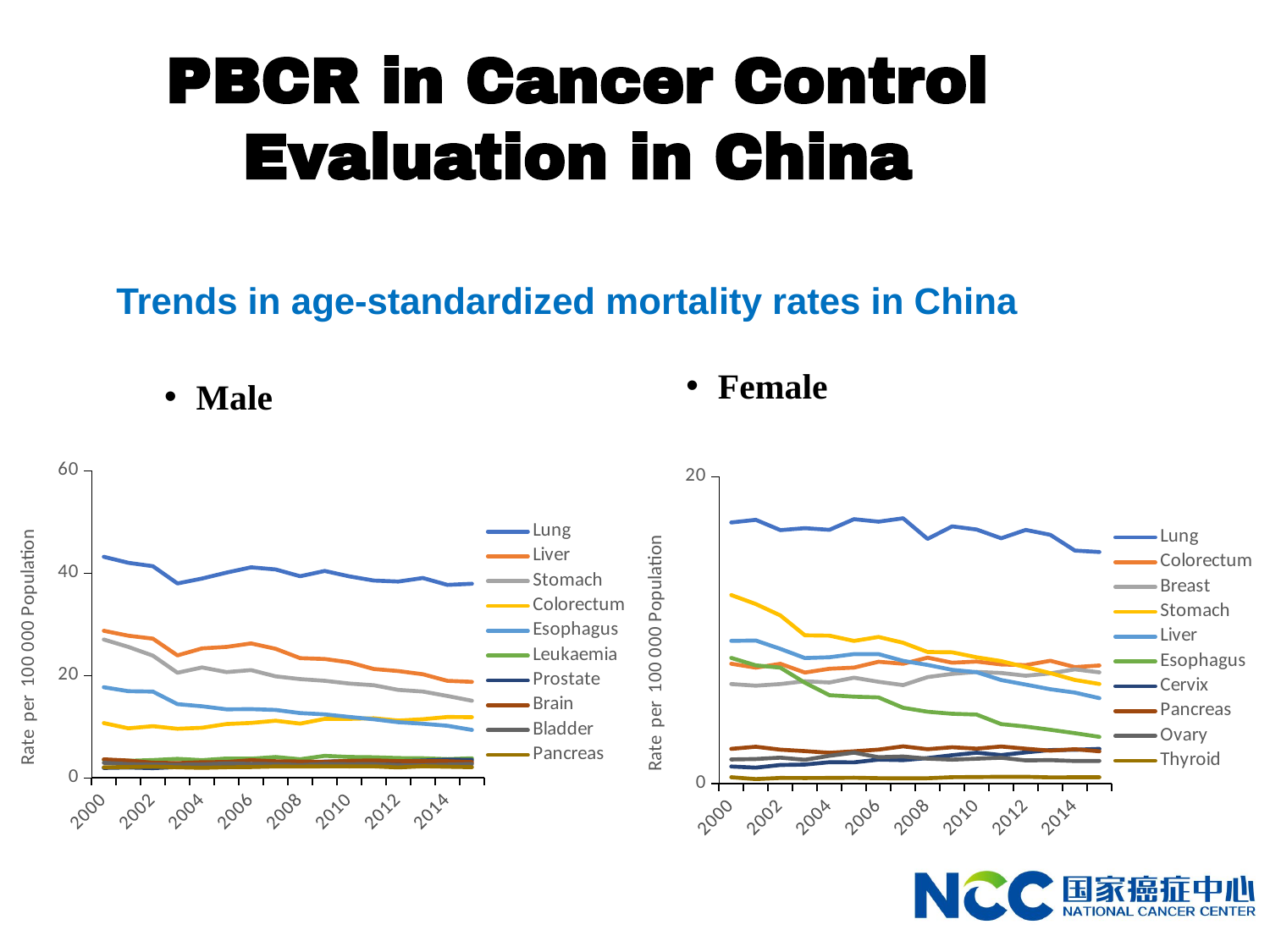

PBCR in Cancer Control Evaluation in China
Trends in age-standardized mortality rates in China
Female
Male

### Chart

| Category | Lung | Liver | Stomach | Colorectum | Esophagus | Leukaemia | Prostate | Brain | Bladder | Pancreas |
|---|---|---|---|---|---|---|---|---|---|---|
| 2000 | 43.1918 | 28.7294 | 27.0237 | 10.6878 | 17.689 | 3.48038 | 1.90865 | 3.59145 | 2.91501 | 2.0327 |
| 2001 | 42.0243 | 27.7667 | 25.5759 | 9.6643 | 16.9191 | 3.29987 | 1.99691 | 3.35442 | 2.66735 | 2.078 |
| 2002 | 41.3673 | 27.191 | 23.8752 | 10.0821 | 16.8463 | 3.45065 | 1.86335 | 2.9392 | 2.57847 | 2.16659 |
| 2003 | 37.9938 | 23.9203 | 20.5267 | 9.5659 | 14.3901 | 3.68653 | 2.07915 | 2.85731 | 2.52998 | 2.03513 |
| 2004 | 38.9452 | 25.2849 | 21.558 | 9.7669 | 13.9662 | 3.43383 | 2.18453 | 3.03906 | 2.59966 | 1.92764 |
| 2005 | 40.1042 | 25.5773 | 20.6587 | 10.5025 | 13.3734 | 3.75424 | 2.58893 | 3.07559 | 2.79261 | 2.04542 |
| 2006 | 41.1465 | 26.2594 | 21.0396 | 10.7189 | 13.4099 | 3.72041 | 2.39043 | 3.42552 | 2.7035 | 2.08011 |
| 2007 | 40.7159 | 25.2098 | 19.8171 | 11.1435 | 13.2614 | 4.05176 | 2.75014 | 3.22174 | 2.67402 | 2.19748 |
| 2008 | 39.3897 | 23.37 | 19.2779 | 10.5742 | 12.6305 | 3.60885 | 2.64448 | 3.17273 | 2.47732 | 2.17299 |
| 2009 | 40.426 | 23.2117 | 18.9536 | 11.5009 | 12.3835 | 4.27571 | 3.15016 | 3.11772 | 2.69473 | 2.21481 |
| 2010 | 39.371 | 22.5682 | 18.4101 | 11.5081 | 11.8815 | 4.05949 | 3.24997 | 3.3021 | 2.63749 | 2.20564 |
| 2011 | 38.5545 | 21.2593 | 18.0802 | 11.6214 | 11.4226 | 3.99889 | 3.10438 | 3.38629 | 2.66414 | 2.22003 |
| 2012 | 38.3654 | 20.8609 | 17.1728 | 11.1697 | 10.8474 | 3.84057 | 3.23373 | 3.24965 | 2.44382 | 2.00472 |
| 2013 | 39.0492 | 20.2368 | 16.8583 | 11.4318 | 10.5564 | 3.8063 | 3.36047 | 3.24171 | 2.46106 | 2.24106 |
| 2014 | 37.7088 | 18.9428 | 15.9767 | 11.877 | 10.1577 | 3.62882 | 3.55124 | 3.22619 | 2.54415 | 2.14309 |
| 2015 | 37.9336 | 18.7429 | 15.0463 | 11.8345 | 9.339 | 3.79645 | 3.47478 | 3.05215 | 2.68506 | 2.05614 |

### Chart

| Category | Lung | Colorectum | Breast | Stomach | Liver | Esophagus | Cervix | Pancreas | Ovary | Thyroid |
|---|---|---|---|---|---|---|---|---|---|---|
| 2000 | 17.0175 | 7.8072 | 6.48539 | 12.2877 | 9.30197 | 8.1923 | 1.11243 | 2.26348 | 1.57091 | 0.41046 |
| 2001 | 17.1928 | 7.55382 | 6.37872 | 11.7006 | 9.32353 | 7.70434 | 1.03866 | 2.39825 | 1.60036 | 0.28932 |
| 2002 | 16.5209 | 7.80418 | 6.48415 | 10.9596 | 8.77876 | 7.55559 | 1.21097 | 2.21181 | 1.68659 | 0.36658 |
| 2003 | 16.6461 | 7.23495 | 6.66943 | 9.661 | 8.18015 | 6.57114 | 1.23916 | 2.11615 | 1.54843 | 0.36038 |
| 2004 | 16.5377 | 7.48224 | 6.58698 | 9.6395 | 8.23241 | 5.76172 | 1.3914 | 2.004 | 1.80659 | 0.36468 |
| 2005 | 17.2333 | 7.55694 | 6.89978 | 9.2977 | 8.43655 | 5.66203 | 1.38272 | 2.10172 | 2.01087 | 0.37934 |
| 2006 | 17.0674 | 7.93956 | 6.63125 | 9.5563 | 8.43717 | 5.61594 | 1.56151 | 2.21334 | 1.71667 | 0.34943 |
| 2007 | 17.2937 | 7.80604 | 6.41726 | 9.1778 | 8.00028 | 4.94044 | 1.52398 | 2.42566 | 1.76138 | 0.3386 |
| 2008 | 15.9465 | 8.20657 | 6.93859 | 8.573 | 7.73073 | 4.68293 | 1.66141 | 2.24101 | 1.62149 | 0.34483 |
| 2009 | 16.7645 | 7.87772 | 7.14746 | 8.5532 | 7.41043 | 4.55016 | 1.84558 | 2.36482 | 1.55618 | 0.4144 |
| 2010 | 16.56 | 7.95388 | 7.27548 | 8.2308 | 7.25758 | 4.49723 | 2.00958 | 2.27534 | 1.61861 | 0.42524 |
| 2011 | 15.9914 | 7.76105 | 7.21125 | 7.9828 | 6.74692 | 3.8734 | 1.85803 | 2.41428 | 1.67977 | 0.44068 |
| 2012 | 16.5337 | 7.71817 | 7.02803 | 7.5863 | 6.44864 | 3.7145 | 2.03073 | 2.27221 | 1.5102 | 0.44098 |
| 2013 | 16.2126 | 8.00501 | 7.17975 | 7.2013 | 6.14675 | 3.50581 | 2.18492 | 2.14691 | 1.52726 | 0.40141 |
| 2014 | 15.1885 | 7.59116 | 7.44335 | 6.7541 | 5.92832 | 3.28684 | 2.20212 | 2.24121 | 1.46849 | 0.40615 |
| 2015 | 15.0945 | 7.69311 | 7.24772 | 6.4884 | 5.56602 | 3.0433 | 2.26354 | 2.1039 | 1.47477 | 0.41009 |